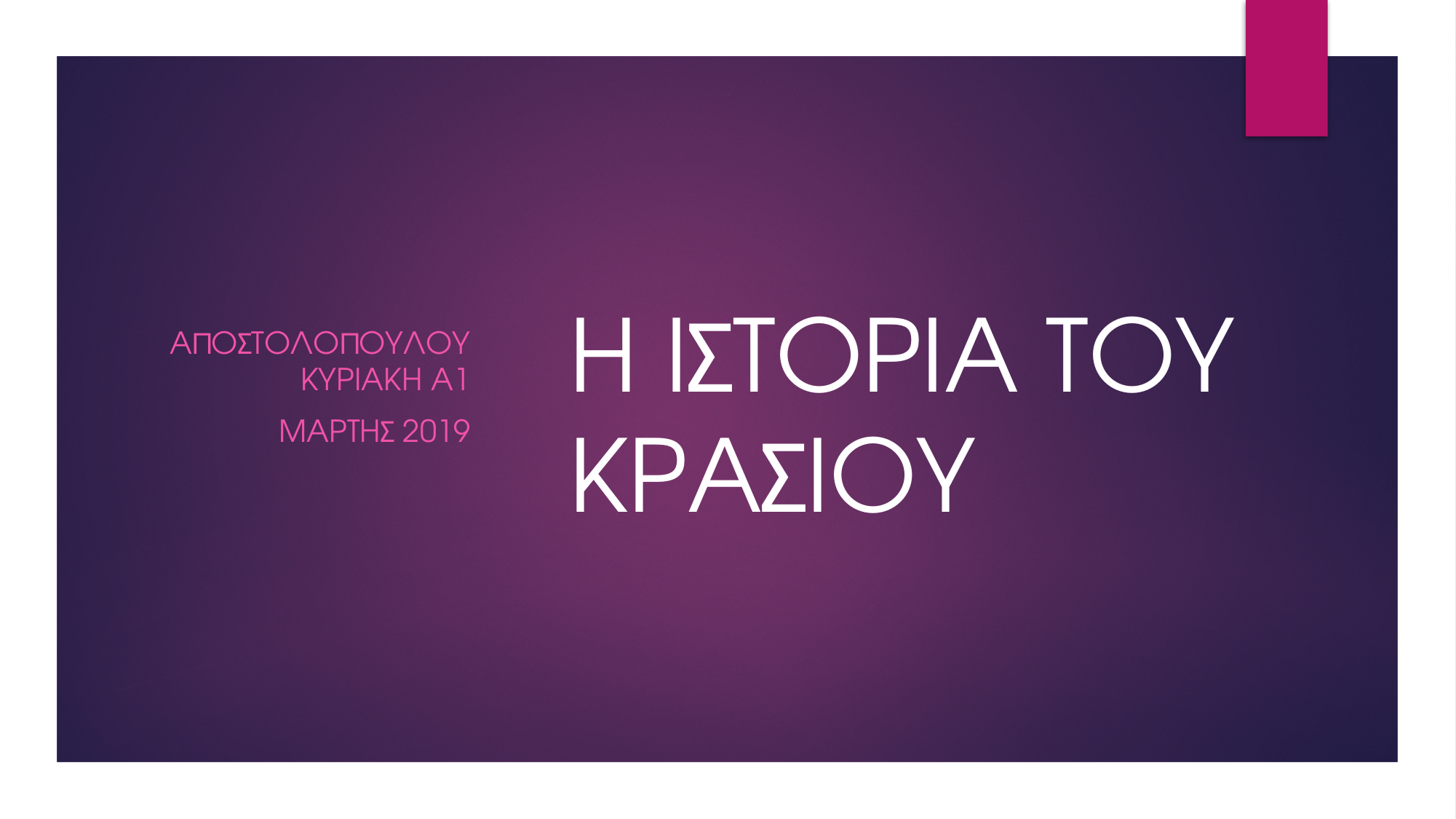

ΑΠΟΣΤΟΛΟΠΟΥΛΟΥ ΚΥΡΙΑΚΗ Α1
ΜΑΡΤΗΣ 2019

# Η ΙΣΤΟΡΙΑ ΤΟΥ ΚΡΑΣΙΟΥ